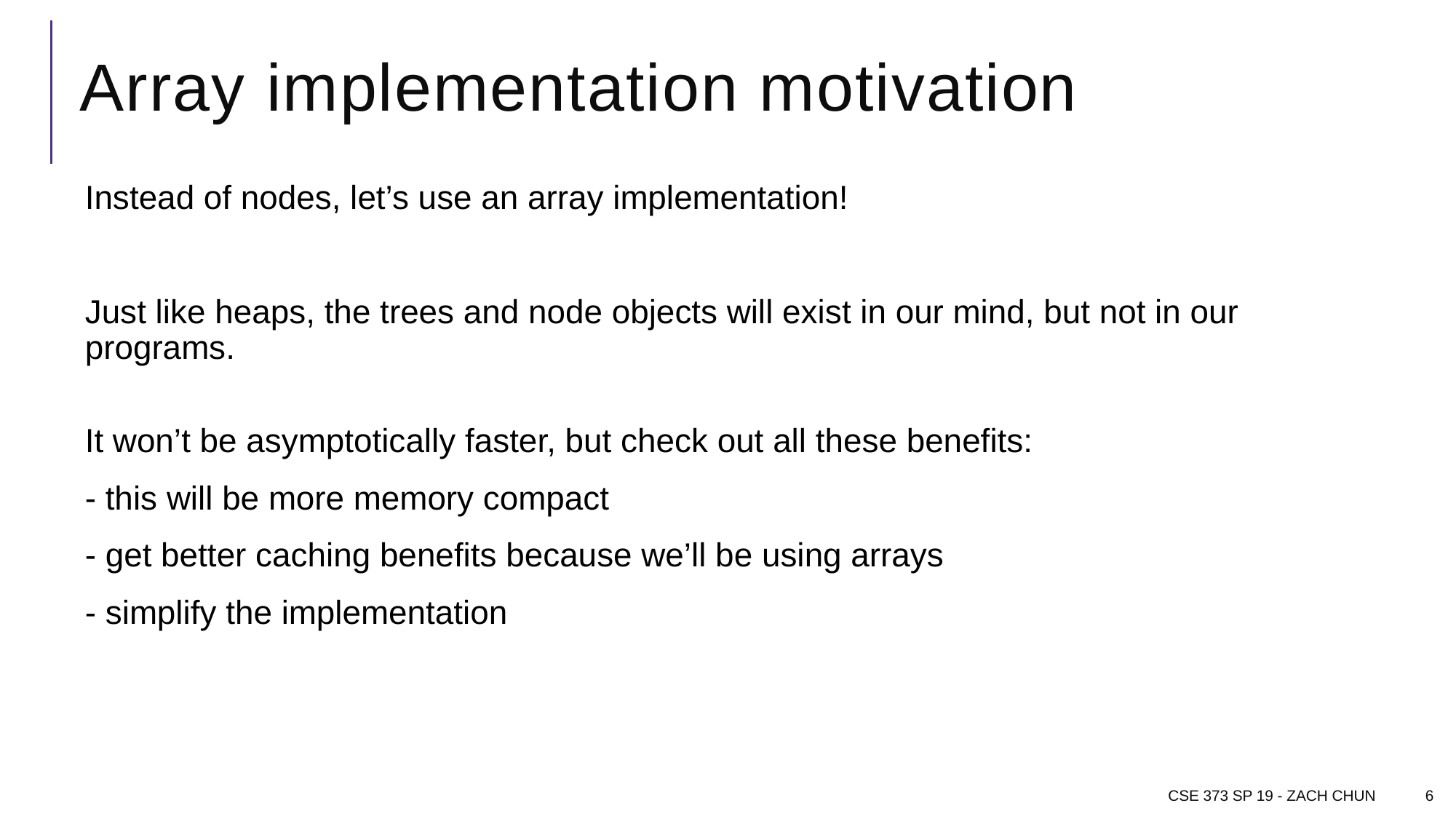

# Array implementation motivation
Instead of nodes, let’s use an array implementation!

Just like heaps, the trees and node objects will exist in our mind, but not in our programs.
It won’t be asymptotically faster, but check out all these benefits:
- this will be more memory compact
- get better caching benefits because we’ll be using arrays
- simplify the implementation
CSE 373 SP 19 - Zach Chun
6